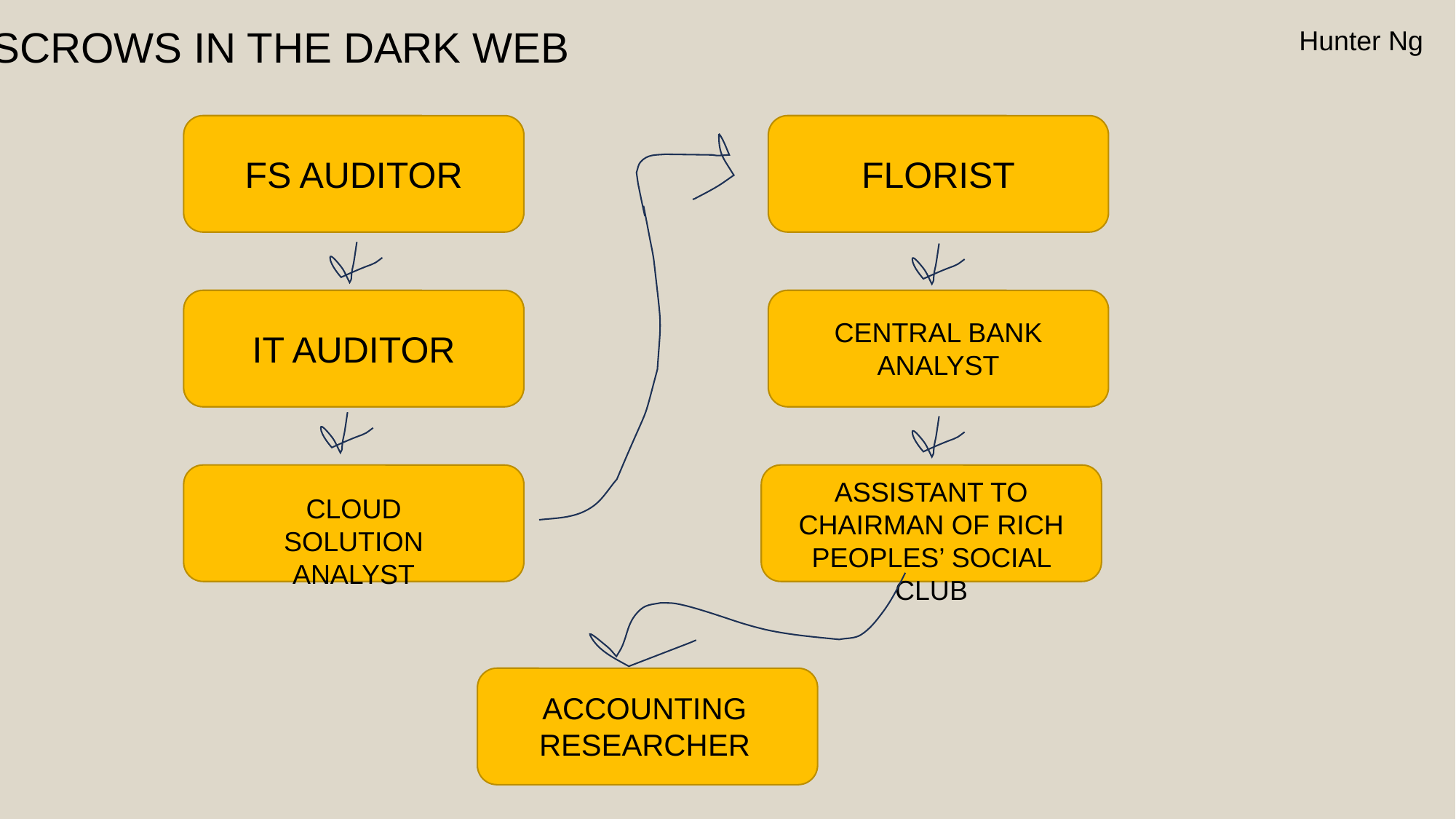

FLORIST
FS AUDITOR

CENTRAL BANK ANALYST
IT AUDITOR

ASSISTANT TO CHAIRMAN OF RICH PEOPLES’ SOCIAL CLUB
CLOUD SOLUTION ANALYST

ACCOUNTING RESEARCHER